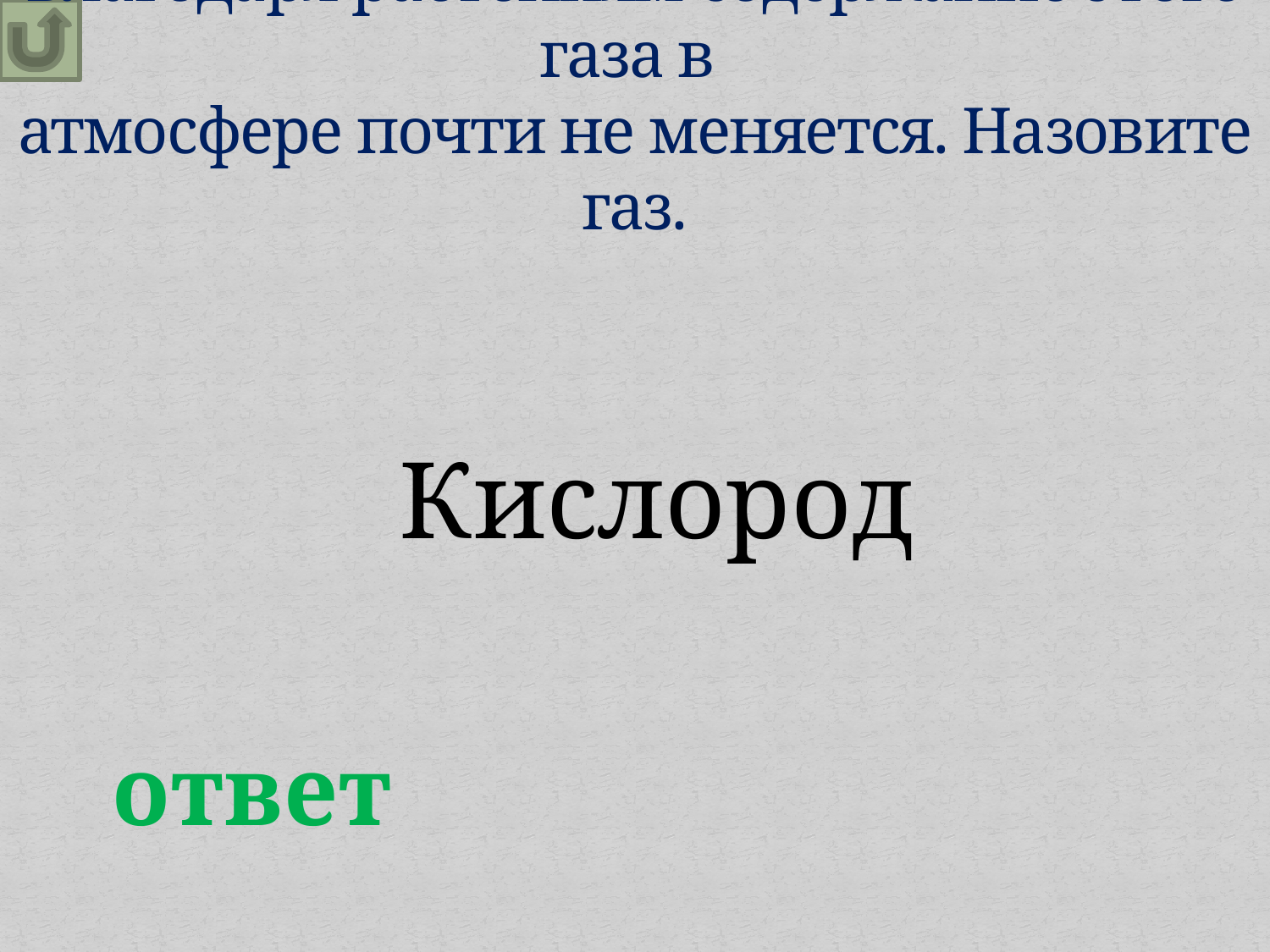

Благодаря растениям содержание этого газа в
атмосфере почти не меняется. Назовите газ.
Кислород
ответ